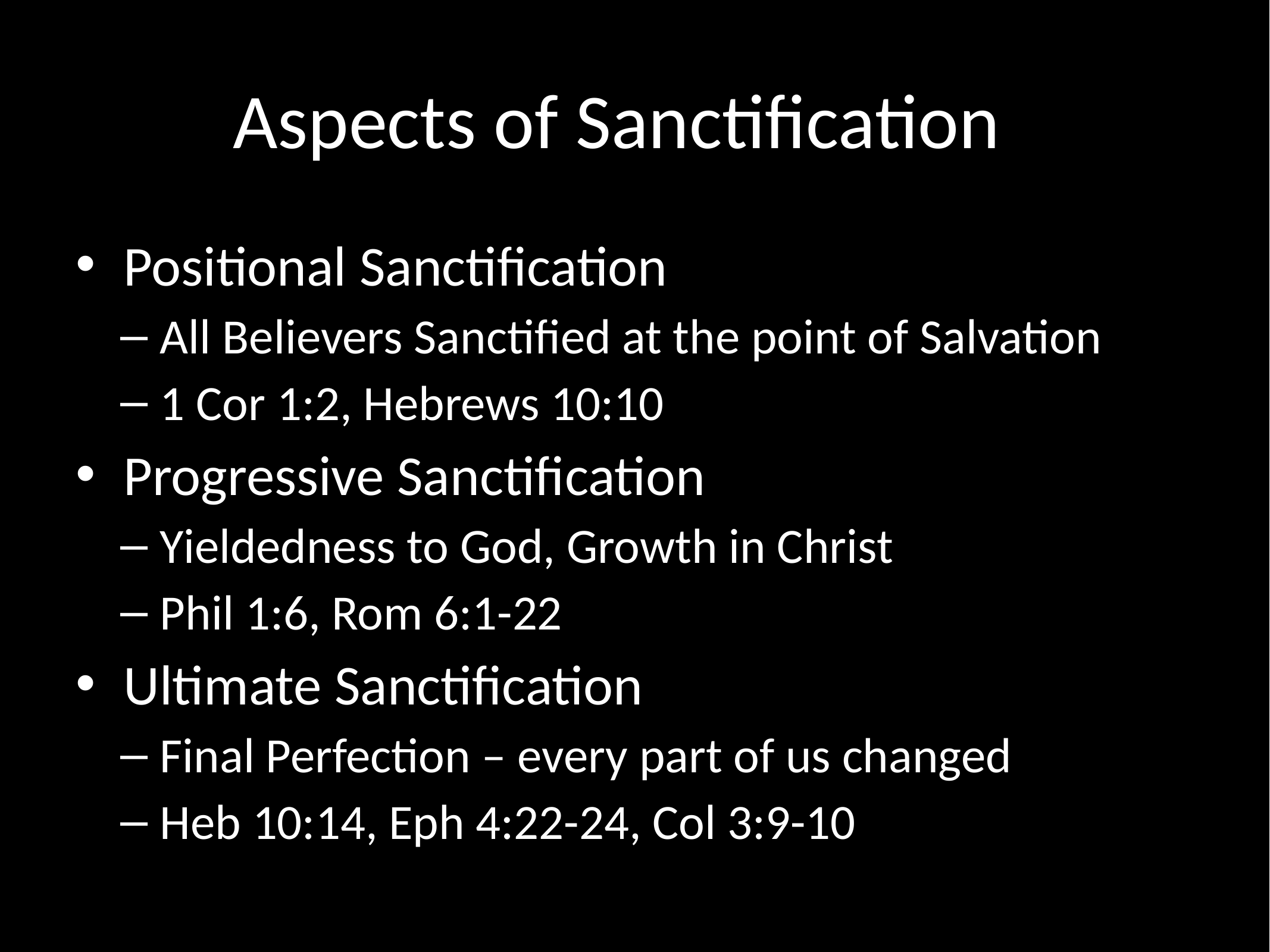

# Aspects of Sanctification
Positional Sanctification
All Believers Sanctified at the point of Salvation
1 Cor 1:2, Hebrews 10:10
Progressive Sanctification
Yieldedness to God, Growth in Christ
Phil 1:6, Rom 6:1-22
Ultimate Sanctification
Final Perfection – every part of us changed
Heb 10:14, Eph 4:22-24, Col 3:9-10